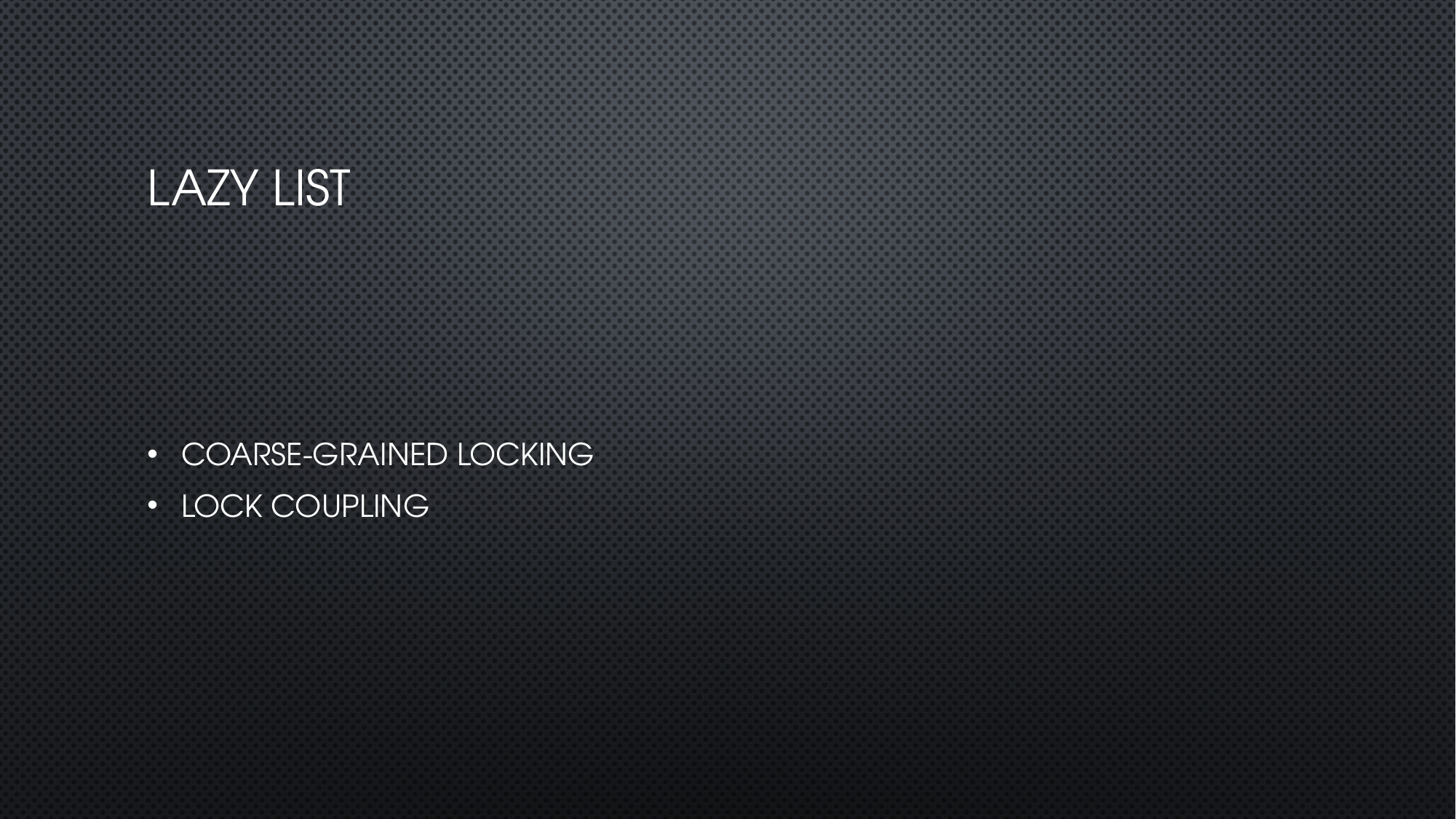

# Lazy list
Coarse-grained locking
Lock coupling